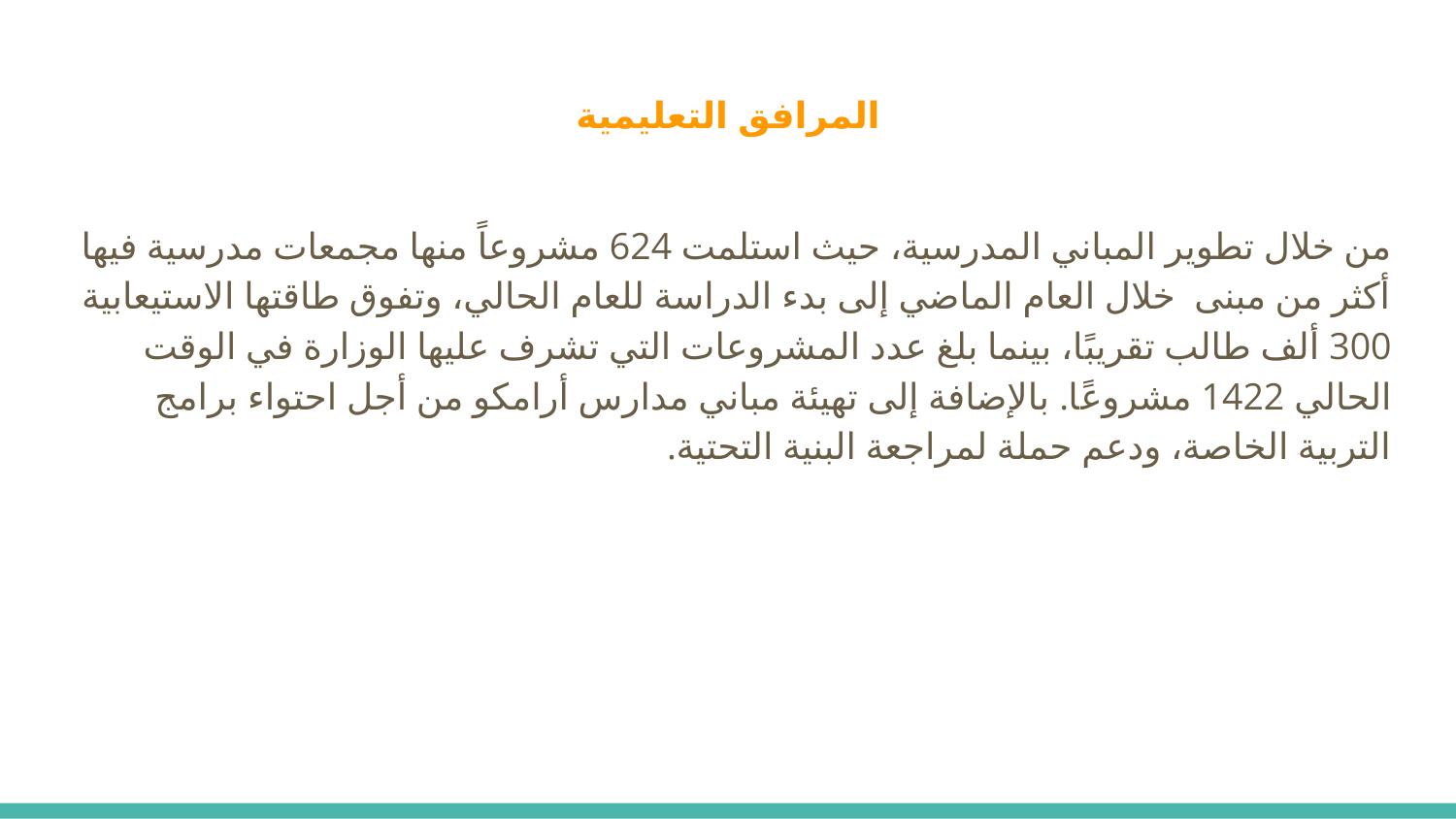

# المرافق التعليمية

من خلال تطوير المباني المدرسية، حيث استلمت 624 مشروعاً منها مجمعات مدرسية فيها أكثر من مبنى  خلال العام الماضي إلى بدء الدراسة للعام الحالي، وتفوق طاقتها الاستيعابية 300 ألف طالب تقريبًا، بينما بلغ عدد المشروعات التي تشرف عليها الوزارة في الوقت الحالي 1422 مشروعًا. بالإضافة إلى تهيئة مباني مدارس أرامكو من أجل احتواء برامج التربية الخاصة، ودعم حملة لمراجعة البنية التحتية.